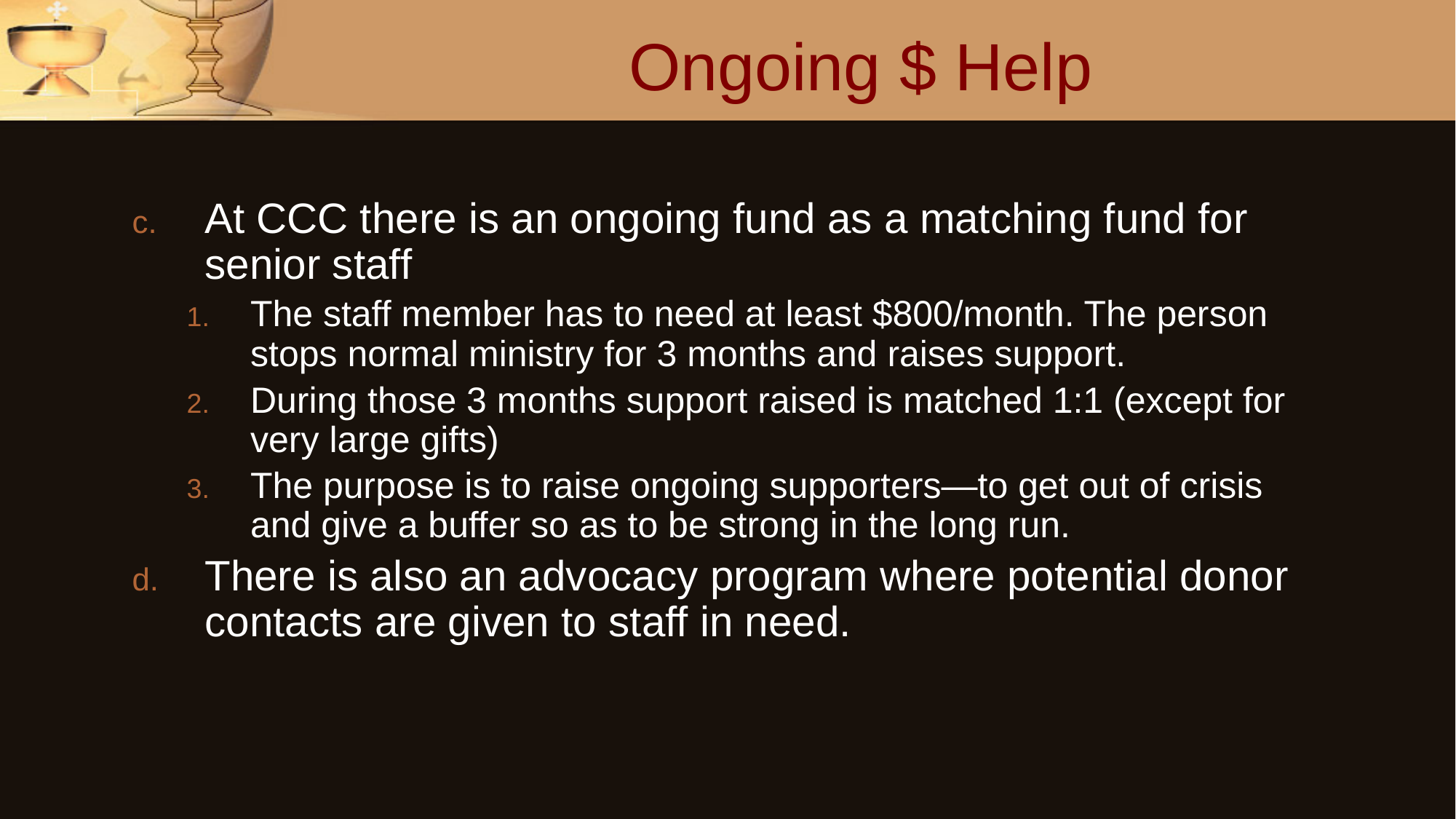

# Ongoing $ Help
At CCC there is an ongoing fund as a matching fund for senior staff
The staff member has to need at least $800/month. The person stops normal ministry for 3 months and raises support.
During those 3 months support raised is matched 1:1 (except for very large gifts)
The purpose is to raise ongoing supporters—to get out of crisis and give a buffer so as to be strong in the long run.
There is also an advocacy program where potential donor contacts are given to staff in need.